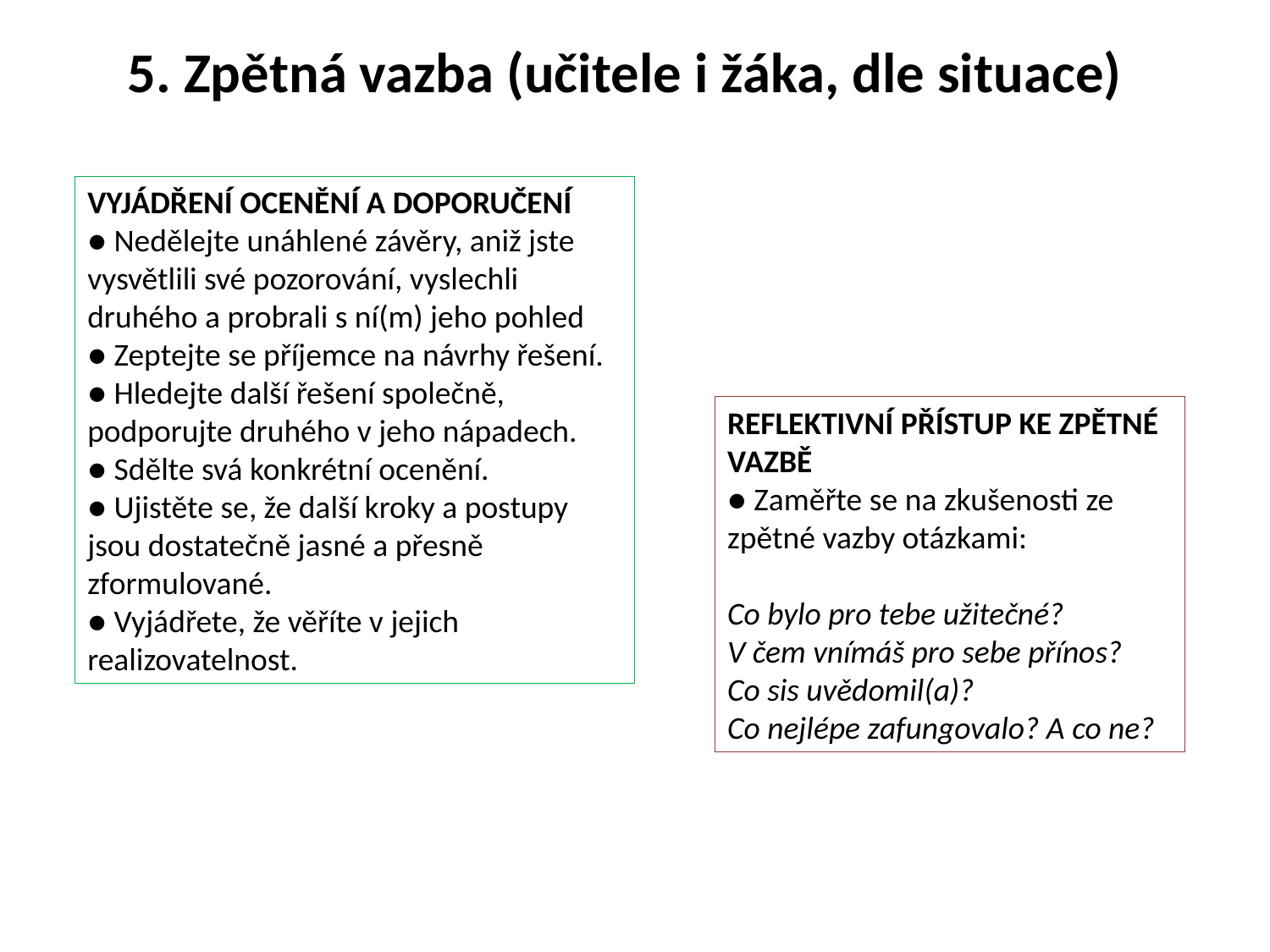

# 5. Zpětná vazba (učitele i žáka, dle situace)
Vyjádření ocenění a doporučení
● Nedělejte unáhlené závěry, aniž jste vysvětlili své pozorování, vyslechli druhého a probrali s ní(m) jeho pohled
● Zeptejte se příjemce na návrhy řešení.
● Hledejte další řešení společně, podporujte druhého v jeho nápadech.
● Sdělte svá konkrétní ocenění.
● Ujistěte se, že další kroky a postupy jsou dostatečně jasné a přesně zformulované.
● Vyjádřete, že věříte v jejich realizovatelnost.
Reflektivní přístup ke zpětné vazbě
● Zaměřte se na zkušenosti ze zpětné vazby otázkami:

Co bylo pro tebe užitečné?
V čem vnímáš pro sebe přínos?
Co sis uvědomil(a)?
Co nejlépe zafungovalo? A co ne?